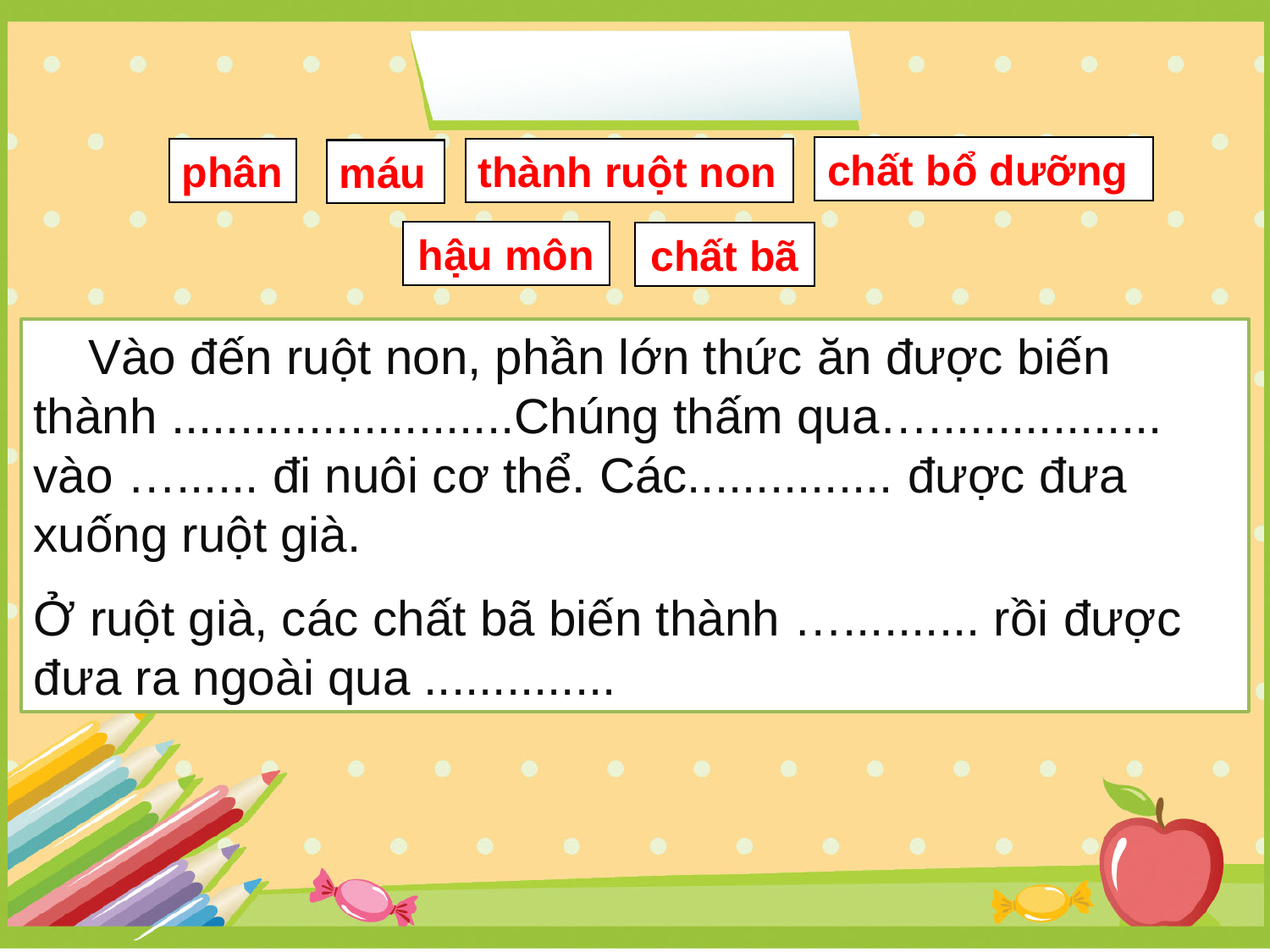

chất bổ dưỡng
phân
thành ruột non
máu
hậu môn
chất bã
    Vào đến ruột non, phần lớn thức ăn được biến thành .........................Chúng thấm qua…................. vào …...... đi nuôi cơ thể. Các............... được đưa xuống ruột già.
Ở ruột già, các chất bã biến thành ….......... rồi được đưa ra ngoài qua ..............